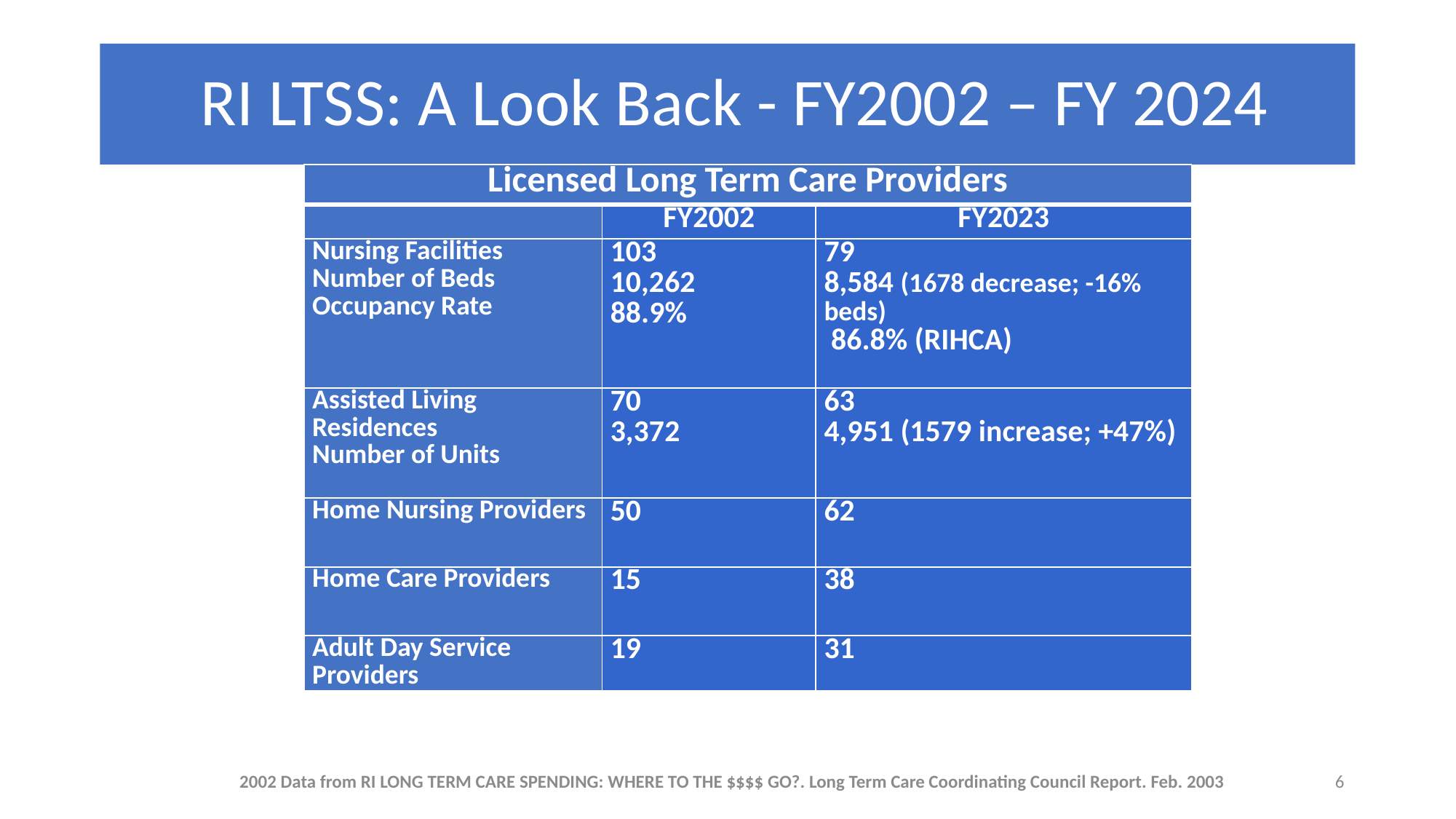

# RI LTSS: A Look Back - FY2002 – FY 2024
| Licensed Long Term Care Providers |  |  |
| --- | --- | --- |
|  | FY2002 | FY2023 |
| Nursing Facilities Number of Beds Occupancy Rate | 103 10,262 88.9% | 79 8,584 (1678 decrease; -16% beds)  86.8% (RIHCA) |
| Assisted Living Residences Number of Units | 70 3,372 | 63 4,951 (1579 increase; +47%) |
| Home Nursing Providers | 50 | 62 |
| Home Care Providers | 15 | 38 |
| Adult Day Service Providers | 19 | 31 |

2002 Data from RI LONG TERM CARE SPENDING: WHERE TO THE $$$$ GO?. Long Term Care Coordinating Council Report. Feb. 2003
6